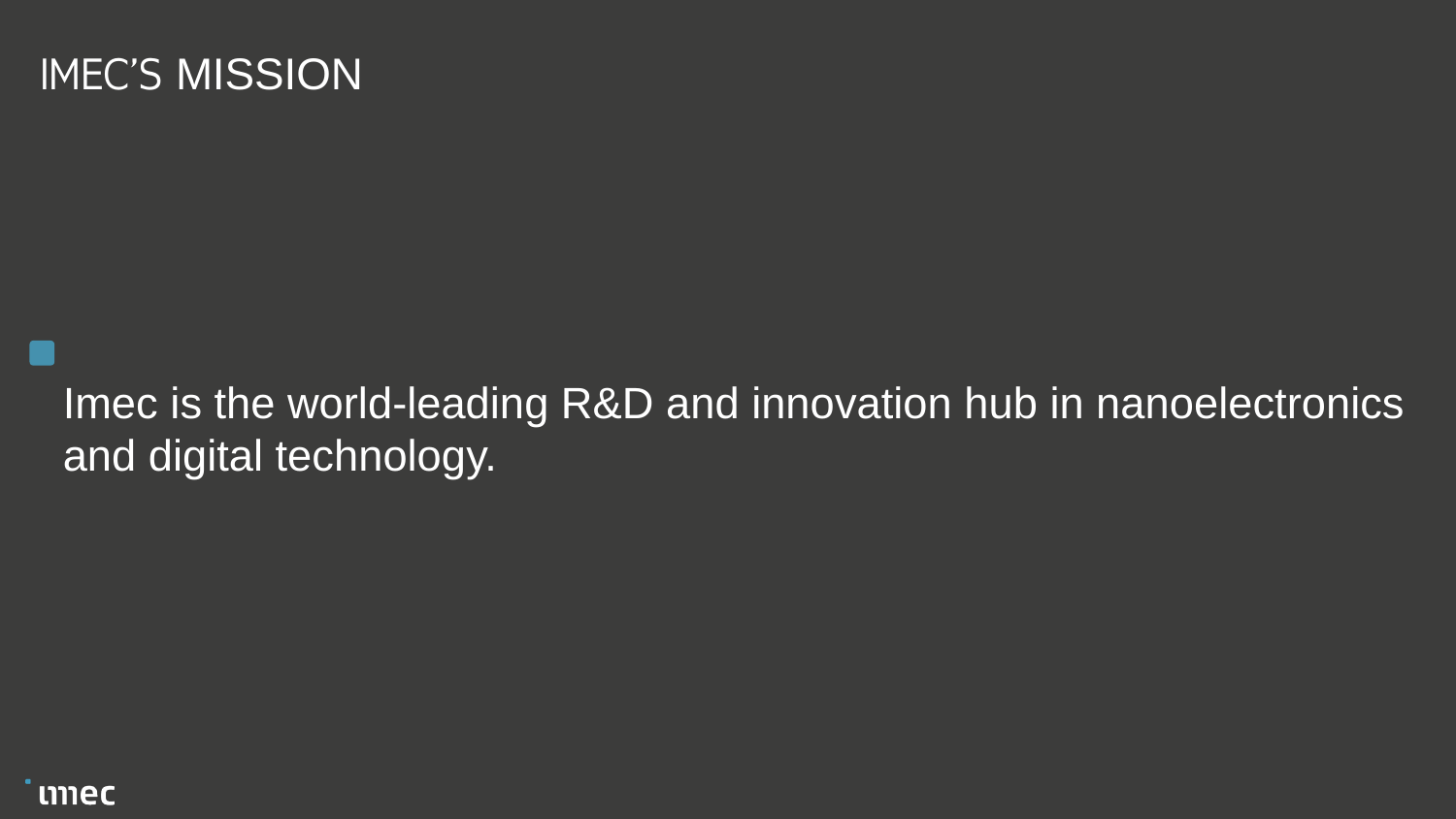

# imec’s mission

Imec is the world-leading R&D and innovation hub in nanoelectronics and digital technology.